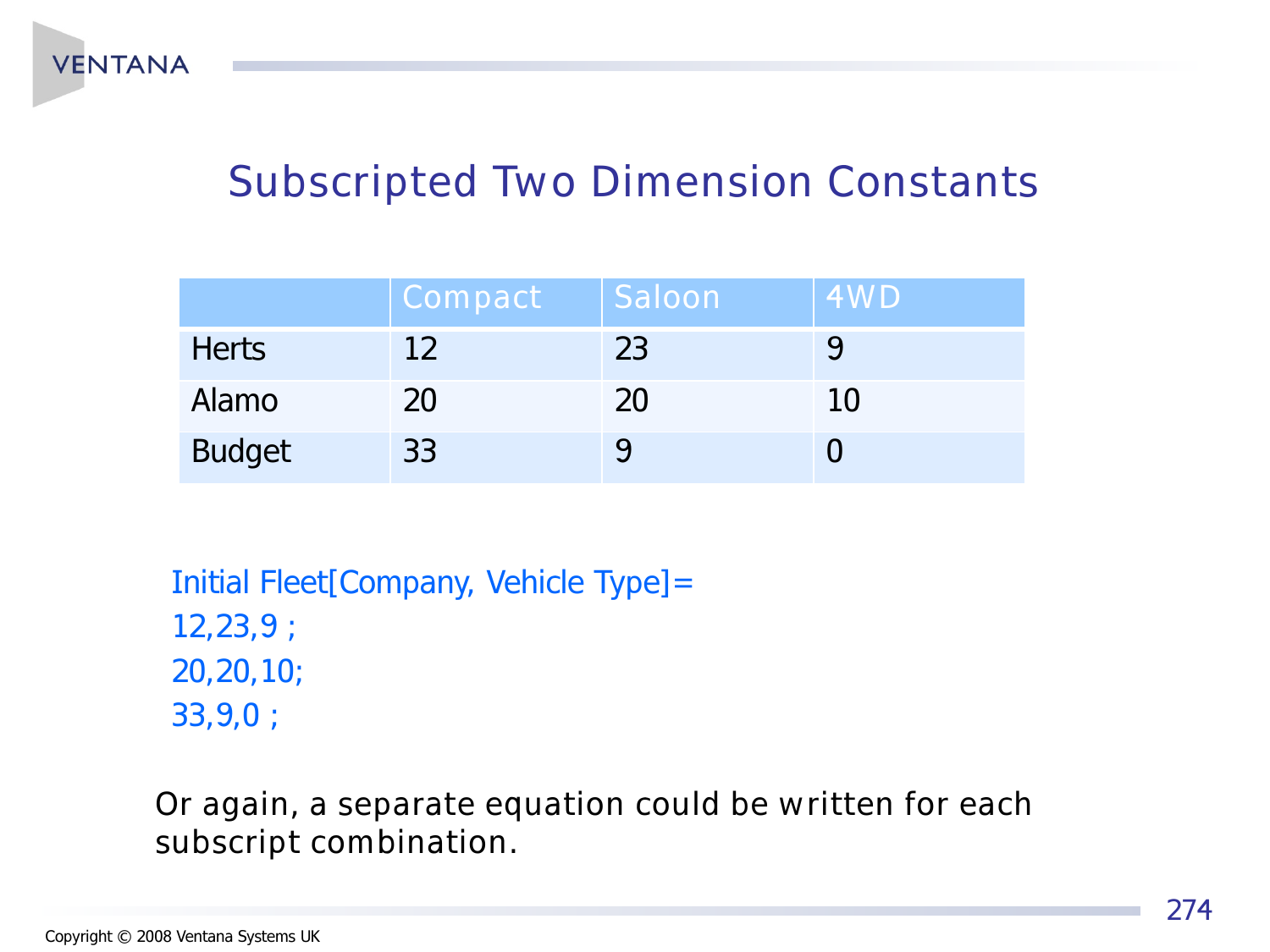

# Subscripted Two Dimension Constants
|  | Compact | Saloon | 4WD |
| --- | --- | --- | --- |
| Herts | 12 | 23 | 9 |
| Alamo | 20 | 20 | 10 |
| Budget | 33 | 9 | 0 |
Initial Fleet[Company, Vehicle Type]=
12,23,9 ;
20,20,10;
33,9,0 ;

	Or again, a separate equation could be written for each subscript combination.